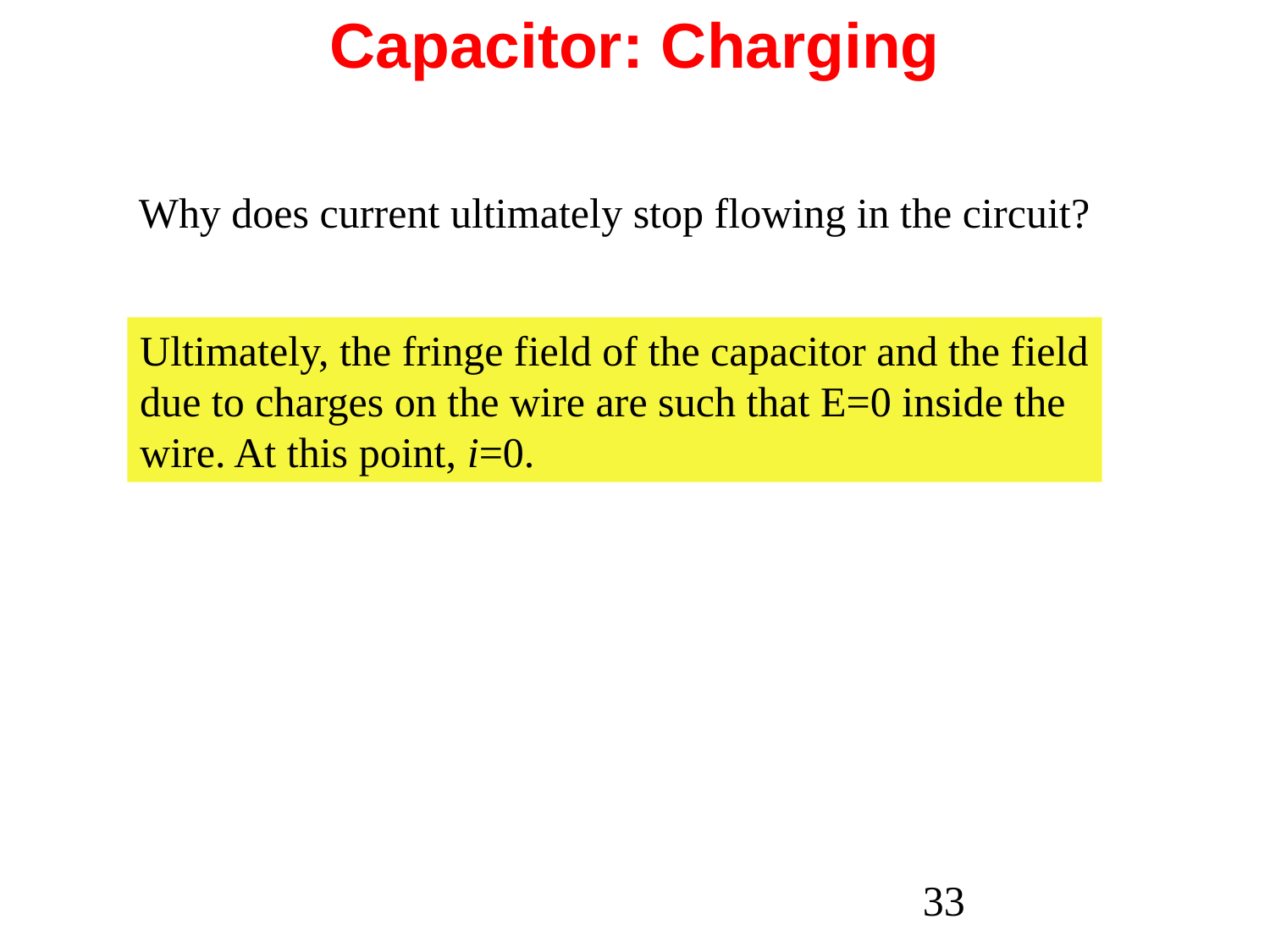

# Capacitor: Charging
Why does current ultimately stop flowing in the circuit?
Ultimately, the fringe field of the capacitor and the field
due to charges on the wire are such that E=0 inside the
wire. At this point, i=0.
33